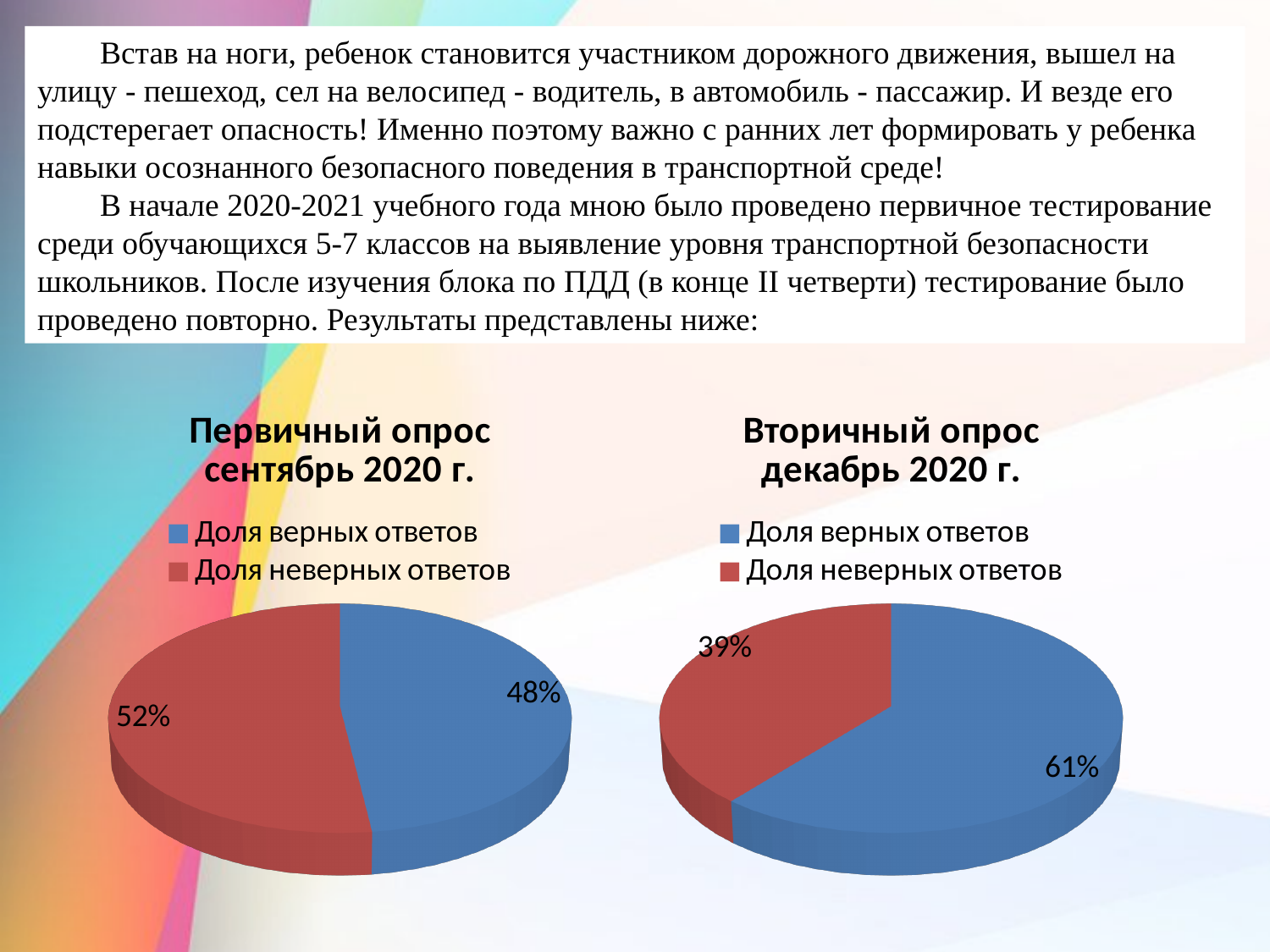

Встав на ноги, ребенок становится участником дорожного движения, вышел на улицу - пешеход, сел на велосипед - водитель, в автомобиль - пассажир. И везде его подстерегает опасность! Именно поэтому важно с ранних лет формировать у ребенка навыки осознанного безопасного поведения в транспортной среде!
В начале 2020-2021 учебного года мною было проведено первичное тестирование среди обучающихся 5-7 классов на выявление уровня транспортной безопасности школьников. После изучения блока по ПДД (в конце II четверти) тестирование было проведено повторно. Результаты представлены ниже:

[unsupported chart]

[unsupported chart]